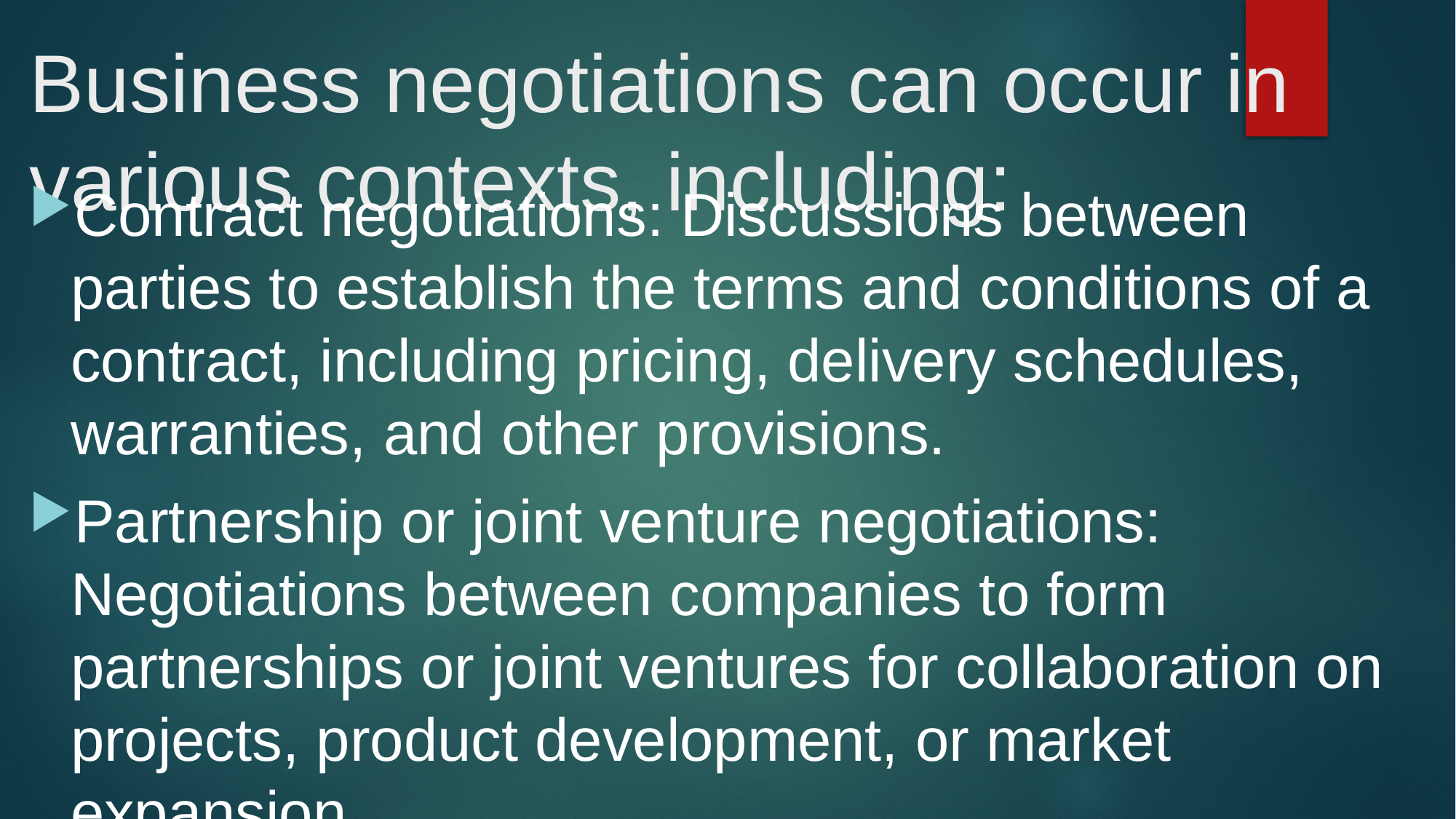

# Business negotiations can occur in various contexts, including:
Contract negotiations: Discussions between parties to establish the terms and conditions of a contract, including pricing, delivery schedules, warranties, and other provisions.
Partnership or joint venture negotiations: Negotiations between companies to form partnerships or joint ventures for collaboration on projects, product development, or market expansion.
Mergers and acquisitions (M&A) negotiations: Negotiations between acquiring and target companies to finalize the terms of a merger or acquisition, including valuation, deal structure, and integration plans.